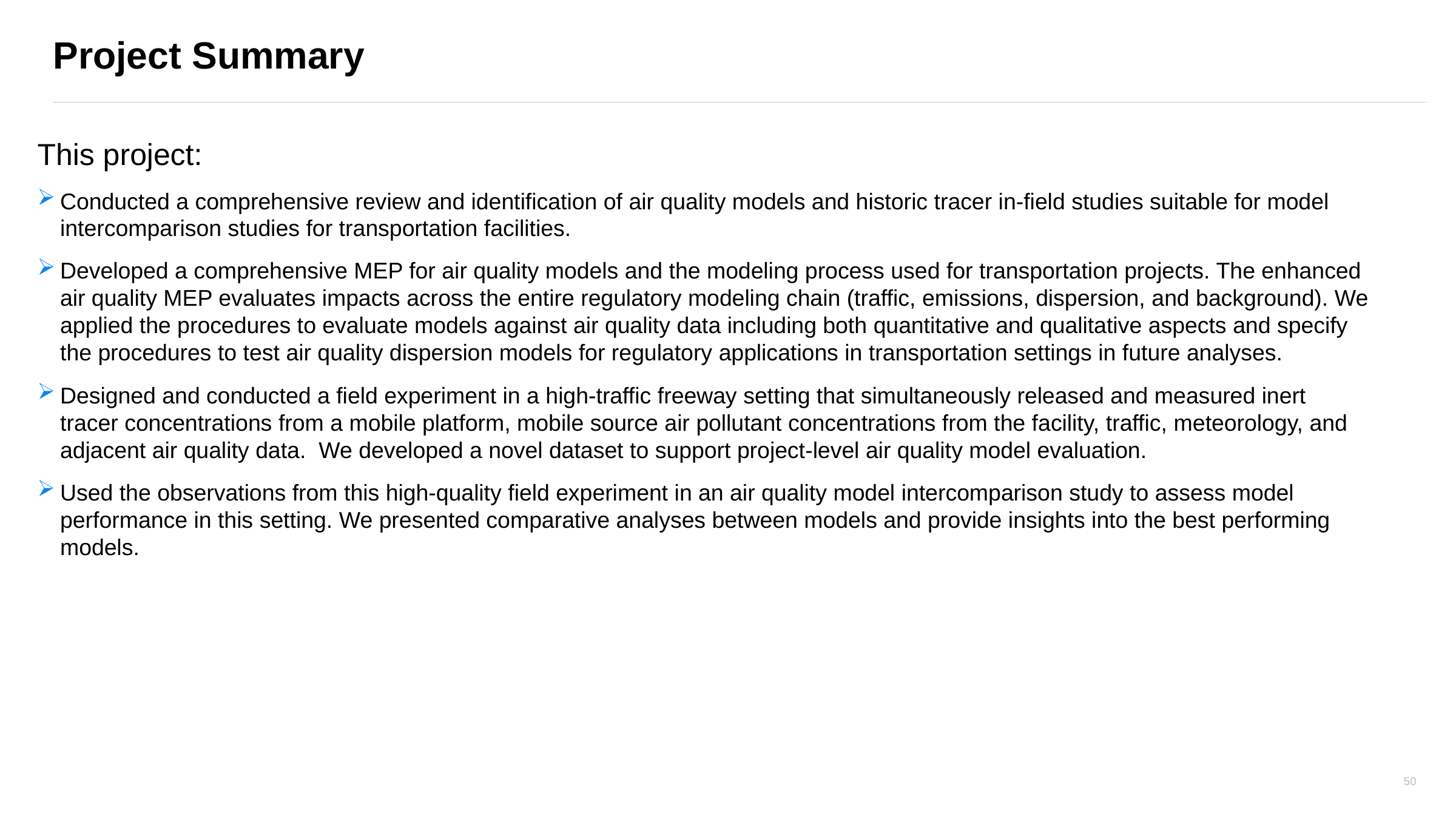

# Project Summary
This project:
Conducted a comprehensive review and identification of air quality models and historic tracer in-field studies suitable for model intercomparison studies for transportation facilities.
Developed a comprehensive MEP for air quality models and the modeling process used for transportation projects. The enhanced air quality MEP evaluates impacts across the entire regulatory modeling chain (traffic, emissions, dispersion, and background). We applied the procedures to evaluate models against air quality data including both quantitative and qualitative aspects and specify the procedures to test air quality dispersion models for regulatory applications in transportation settings in future analyses.
Designed and conducted a field experiment in a high-traffic freeway setting that simultaneously released and measured inert tracer concentrations from a mobile platform, mobile source air pollutant concentrations from the facility, traffic, meteorology, and adjacent air quality data.  We developed a novel dataset to support project-level air quality model evaluation.
Used the observations from this high-quality field experiment in an air quality model intercomparison study to assess model performance in this setting. We presented comparative analyses between models and provide insights into the best performing models.

50